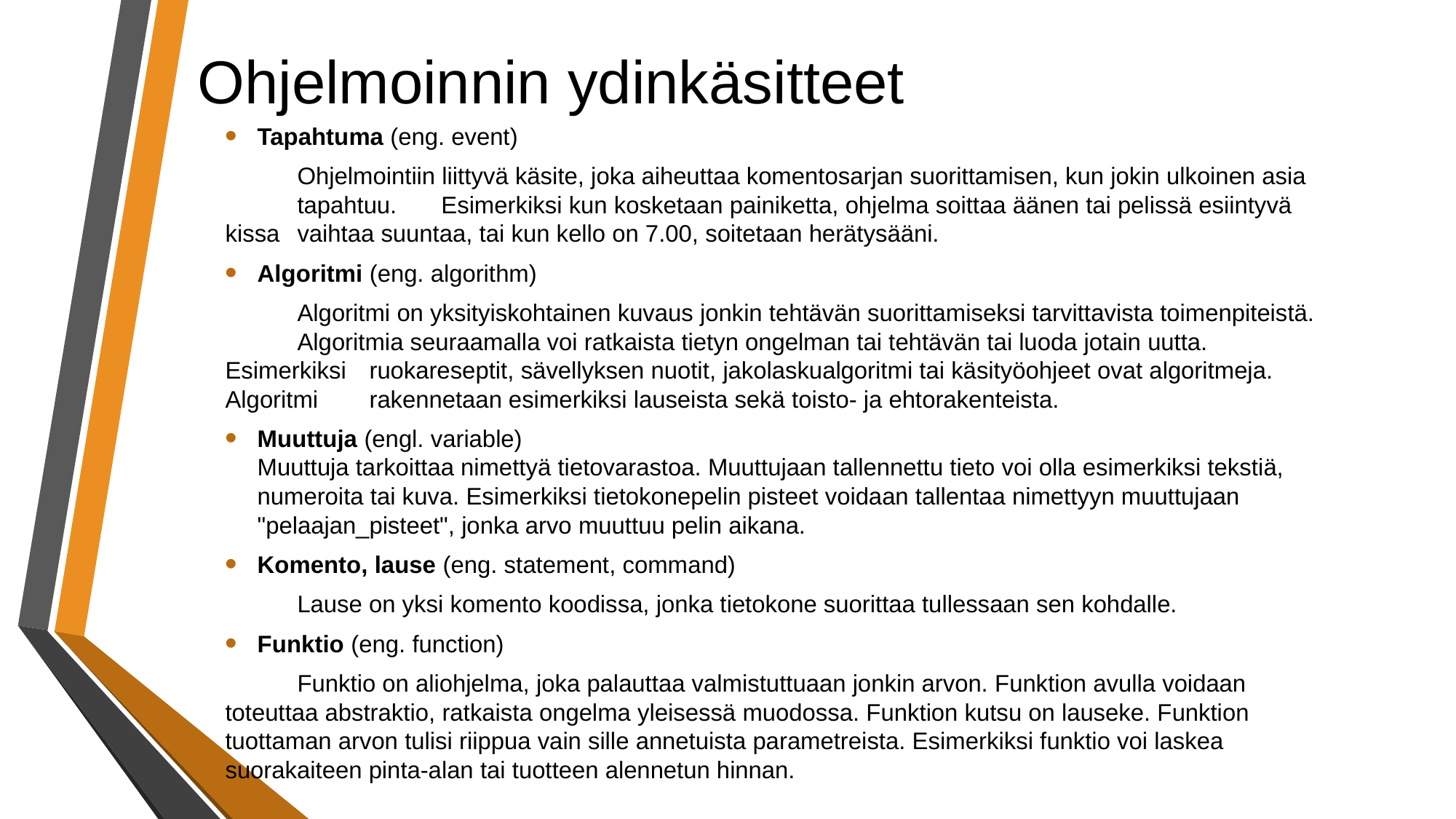

# Ohjelmoinnin ydinkäsitteet
Tapahtuma (eng. event)
	Ohjelmointiin liittyvä käsite, joka aiheuttaa komentosarjan suorittamisen, kun jokin ulkoinen asia 	tapahtuu. 	Esimerkiksi kun kosketaan painiketta, ohjelma soittaa äänen tai pelissä esiintyvä kissa 	vaihtaa suuntaa, tai kun kello on 7.00, soitetaan herätysääni.
Algoritmi (eng. algorithm)
	Algoritmi on yksityiskohtainen kuvaus jonkin tehtävän suorittamiseksi tarvittavista toimenpiteistä. 	Algoritmia seuraamalla voi ratkaista tietyn ongelman tai tehtävän tai luoda jotain uutta. Esimerkiksi 	ruokareseptit, sävellyksen nuotit, jakolaskualgoritmi tai käsityöohjeet ovat algoritmeja. Algoritmi 	rakennetaan esimerkiksi lauseista sekä toisto- ja ehtorakenteista.
Muuttuja (engl. variable)
Muuttuja tarkoittaa nimettyä tietovarastoa. Muuttujaan tallennettu tieto voi olla esimerkiksi tekstiä, numeroita tai kuva. Esimerkiksi tietokonepelin pisteet voidaan tallentaa nimettyyn muuttujaan "pelaajan_pisteet", jonka arvo muuttuu pelin aikana.
Komento, lause (eng. statement, command)
	Lause on yksi komento koodissa, jonka tietokone suorittaa tullessaan sen kohdalle.
Funktio (eng. function)
	Funktio on aliohjelma, joka palauttaa valmistuttuaan jonkin arvon. Funktion avulla voidaan 	toteuttaa abstraktio, ratkaista ongelma yleisessä muodossa. Funktion kutsu on lauseke. Funktion 	tuottaman arvon tulisi riippua vain sille annetuista parametreista. Esimerkiksi funktio voi laskea 	suorakaiteen pinta-alan tai tuotteen alennetun hinnan.